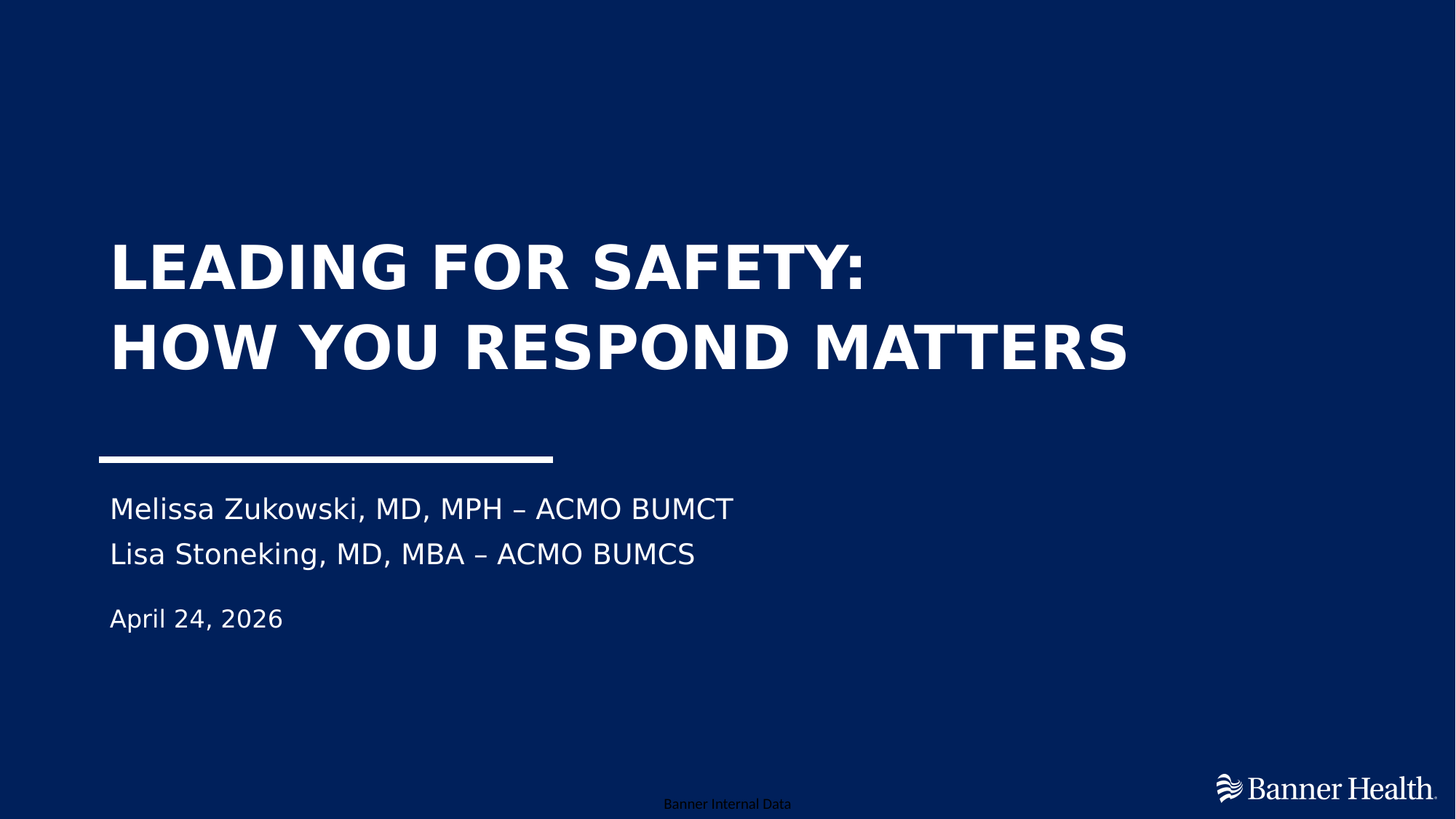

Leading for Safety:
How you Respond Matters
Melissa Zukowski, MD, MPH – ACMO BUMCT
Lisa Stoneking, MD, MBA – ACMO BUMCS

April 24, 2026